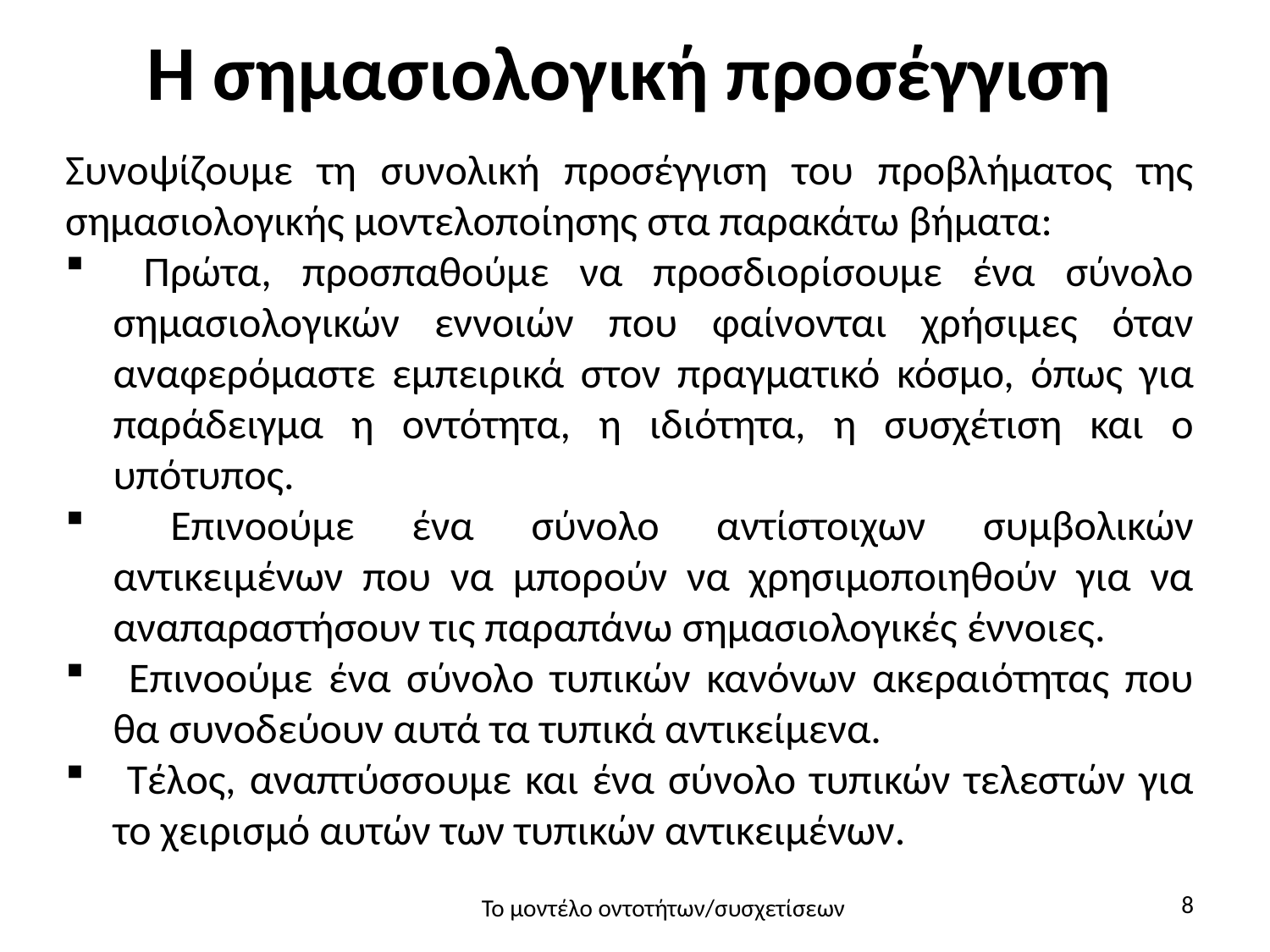

# Η σημασιολογική προσέγγιση
Συνοψίζουμε τη συνολική προσέγγιση του προβλήματος της σημασιολογικής μοντελοποίησης στα παρακάτω βήματα:
 Πρώτα, προσπαθούμε να προσδιορίσουμε ένα σύνολο σημασιολογικών εννοιών που φαίνονται χρήσιμες όταν αναφερόμαστε εμπειρικά στον πραγματικό κόσμο, όπως για παράδειγμα η οντότητα, η ιδιότητα, η συσχέτιση και ο υπότυπος.
 Επινοούμε ένα σύνολο αντίστοιχων συμβολικών αντικειμένων που να μπορούν να χρησιμοποιηθούν για να αναπαραστήσουν τις παραπάνω σημασιολογικές έννοιες.
 Επινοούμε ένα σύνολο τυπικών κανόνων ακεραιότητας που θα συνοδεύουν αυτά τα τυπικά αντικείμενα.
 Τέλος, αναπτύσσουμε και ένα σύνολο τυπικών τελεστών για το χειρισμό αυτών των τυπικών αντικειμένων.
8
Το μοντέλο οντοτήτων/συσχετίσεων